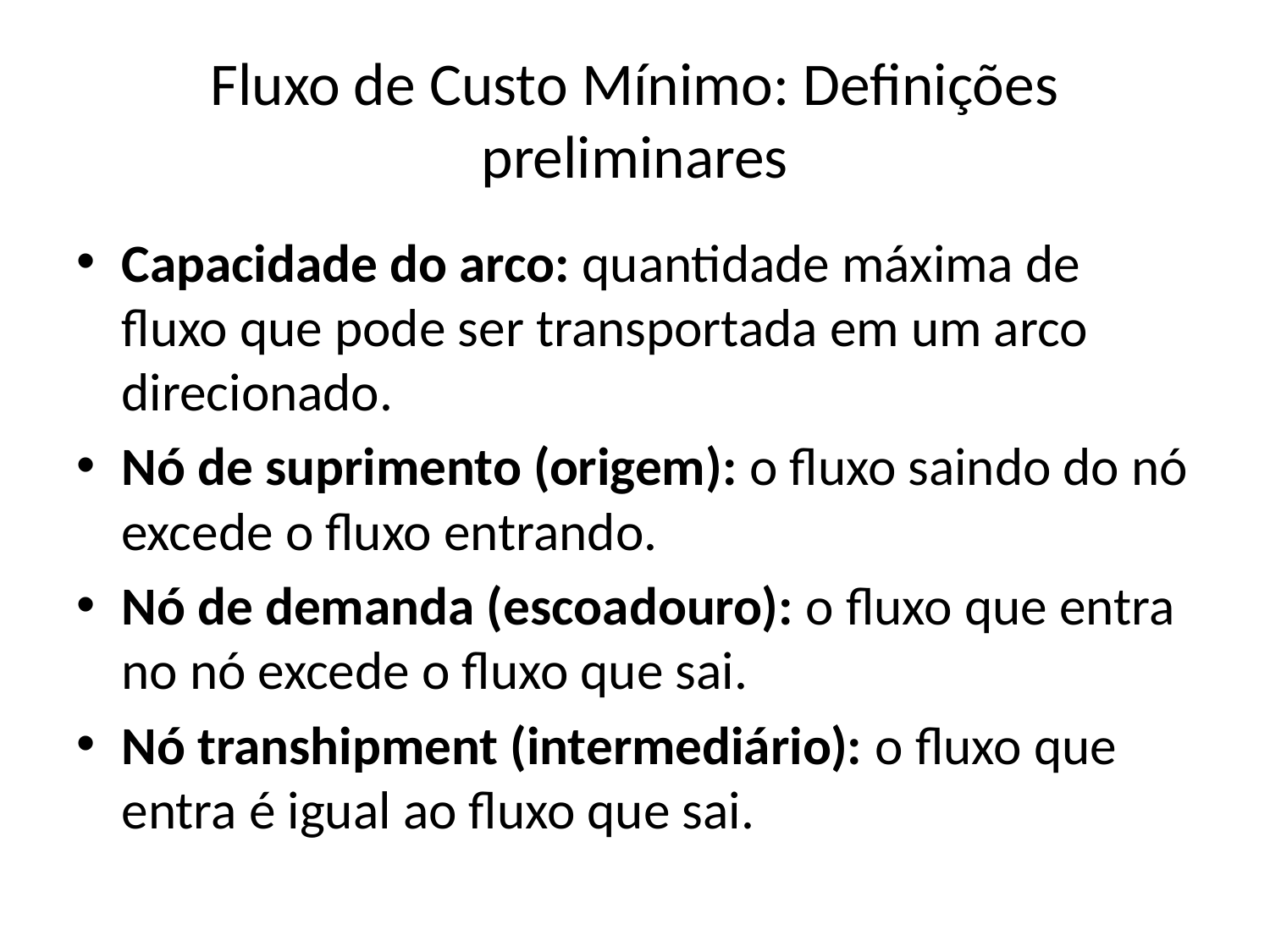

# Fluxo de Custo Mínimo: Definições preliminares
Capacidade do arco: quantidade máxima de fluxo que pode ser transportada em um arco direcionado.
Nó de suprimento (origem): o fluxo saindo do nó excede o fluxo entrando.
Nó de demanda (escoadouro): o fluxo que entra no nó excede o fluxo que sai.
Nó transhipment (intermediário): o fluxo que entra é igual ao fluxo que sai.